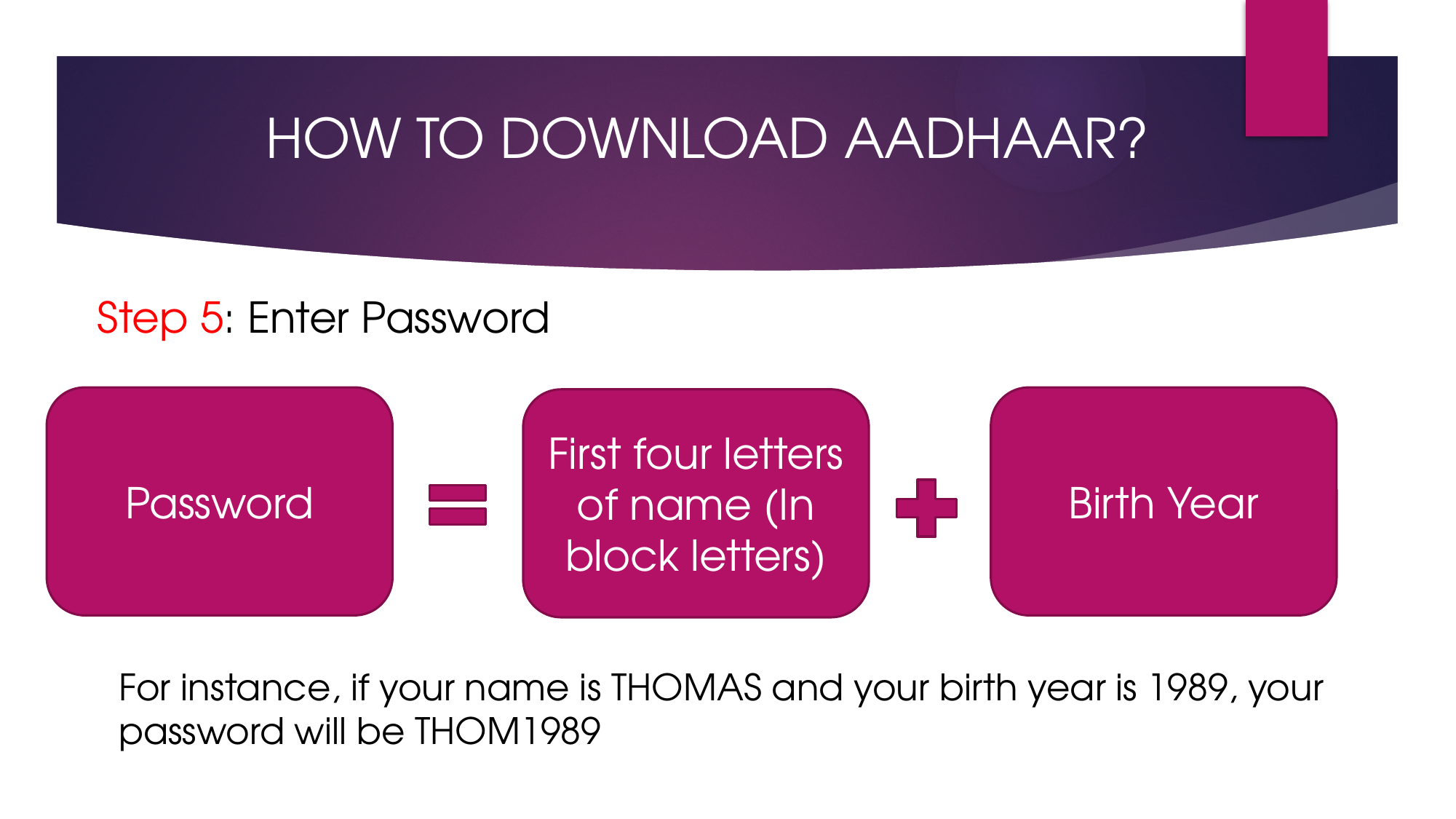

How to download aadhaar?
Step 5: Enter Password
Password
Birth Year
First four letters of name (In block letters)

For instance, if your name is THOMAS and your birth year is 1989, your password will be THOM1989